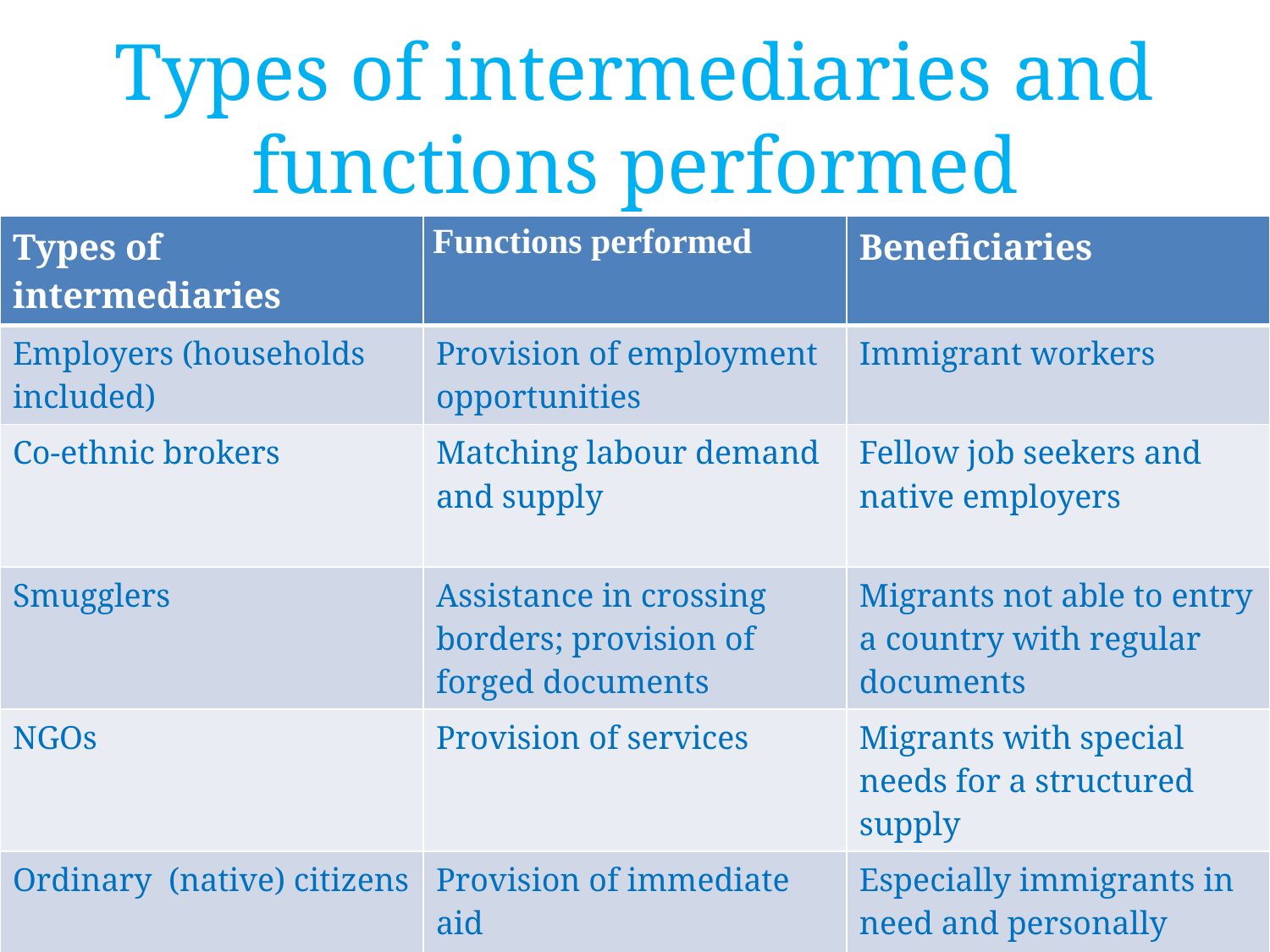

# Types of intermediaries and functions performed
| Types of intermediaries | Functions performed | Beneficiaries |
| --- | --- | --- |
| Employers (households included) | Provision of employment opportunities | Immigrant workers |
| Co-ethnic brokers | Matching labour demand and supply | Fellow job seekers and native employers |
| Smugglers | Assistance in crossing borders; provision of forged documents | Migrants not able to entry a country with regular documents |
| NGOs | Provision of services | Migrants with special needs for a structured supply |
| Ordinary (native) citizens | Provision of immediate aid | Especially immigrants in need and personally known |
| Civil servants | Benevolent interpretation of the rules, abstention from controls | Immigrants judged deserving, not dangerous or annoying |